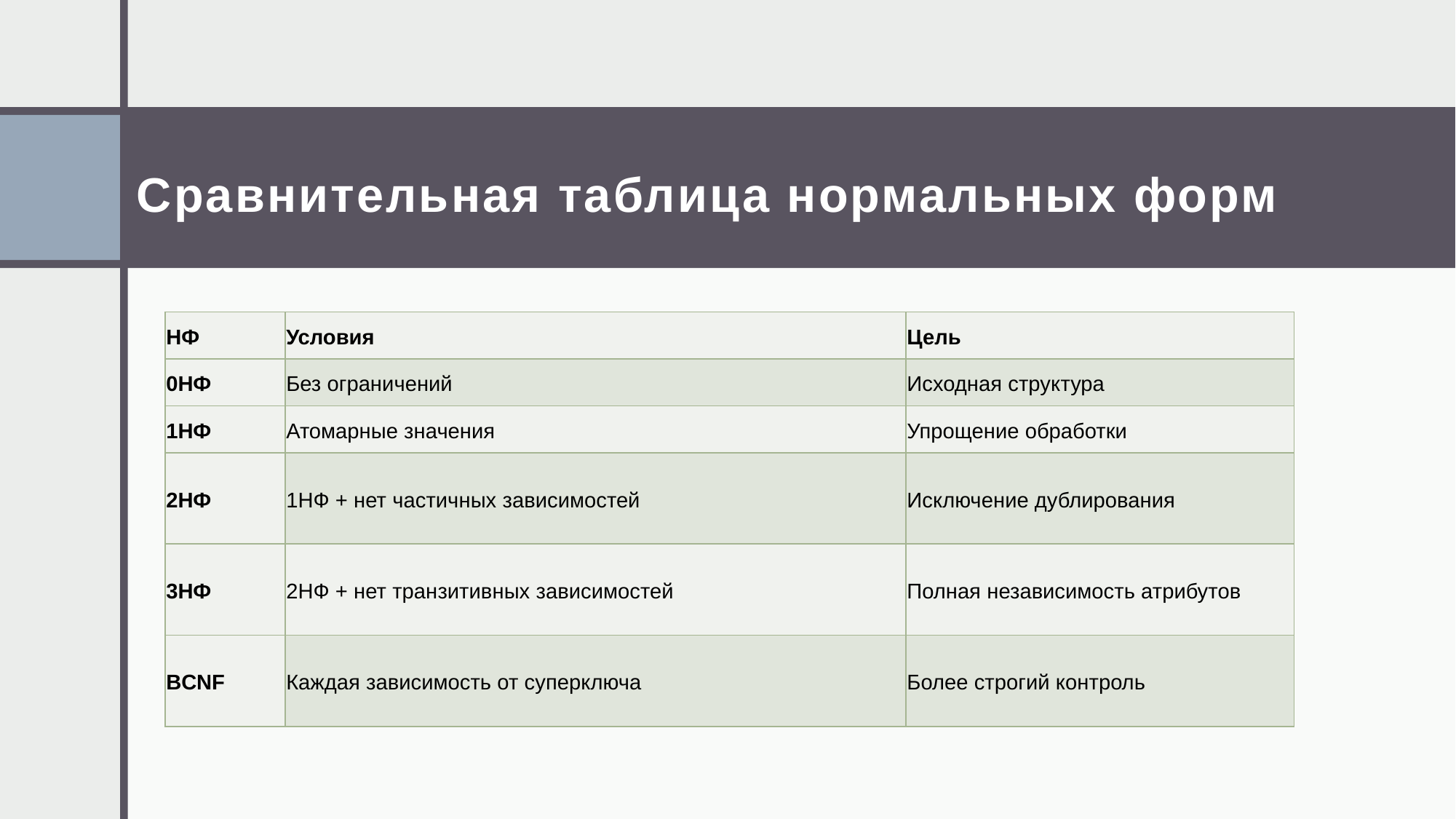

# Сравнительная таблица нормальных форм
| НФ | Условия | Цель |
| --- | --- | --- |
| 0НФ | Без ограничений | Исходная структура |
| 1НФ | Атомарные значения | Упрощение обработки |
| 2НФ | 1НФ + нет частичных зависимостей | Исключение дублирования |
| 3НФ | 2НФ + нет транзитивных зависимостей | Полная независимость атрибутов |
| BCNF | Каждая зависимость от суперключа | Более строгий контроль |